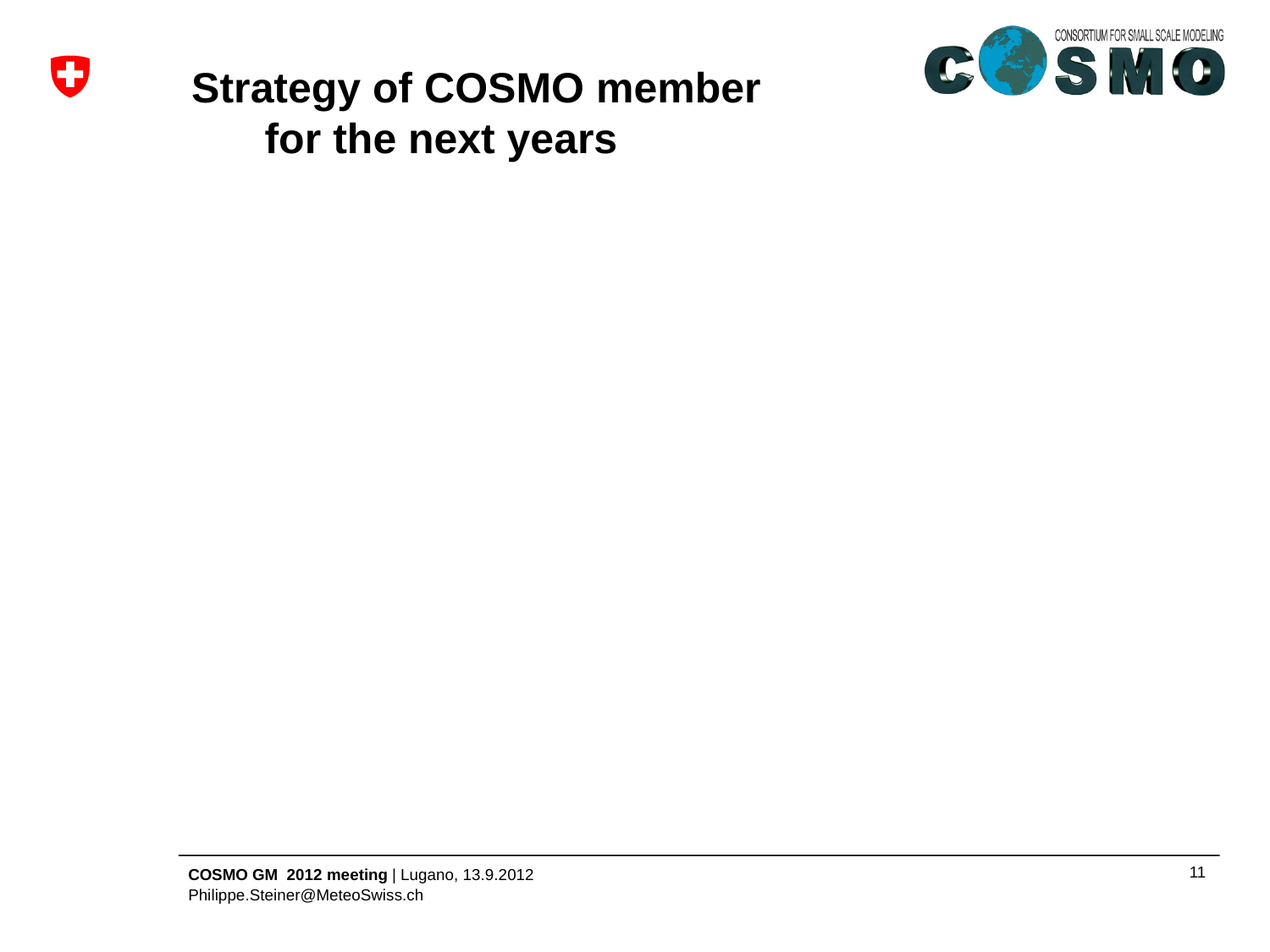

# Strategy of COSMO member for the next years